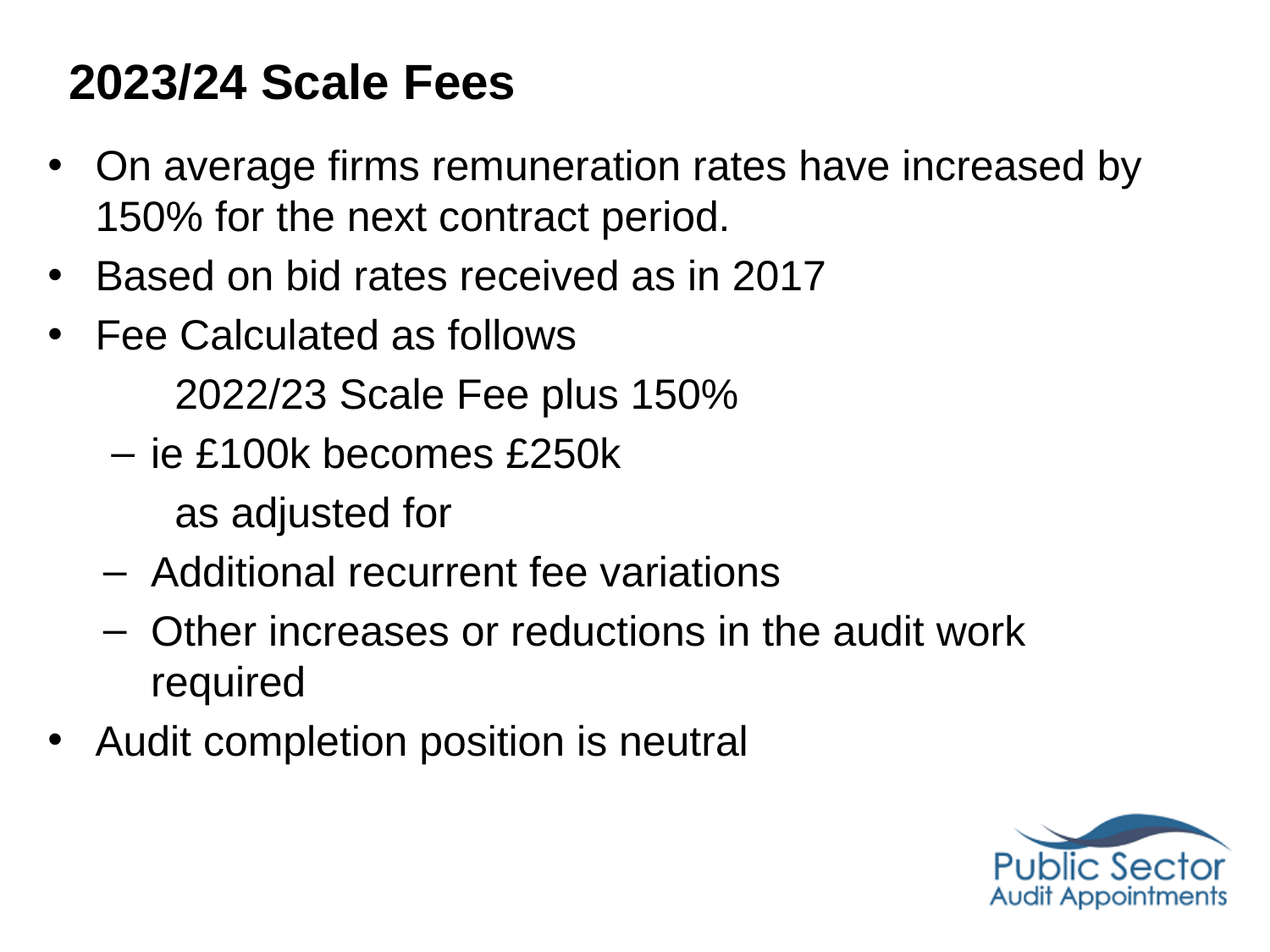

# 2023/24 Scale Fees
On average firms remuneration rates have increased by 150% for the next contract period.
Based on bid rates received as in 2017
Fee Calculated as follows
	2022/23 Scale Fee plus 150%
ie £100k becomes £250k
	as adjusted for
Additional recurrent fee variations
Other increases or reductions in the audit work required
Audit completion position is neutral